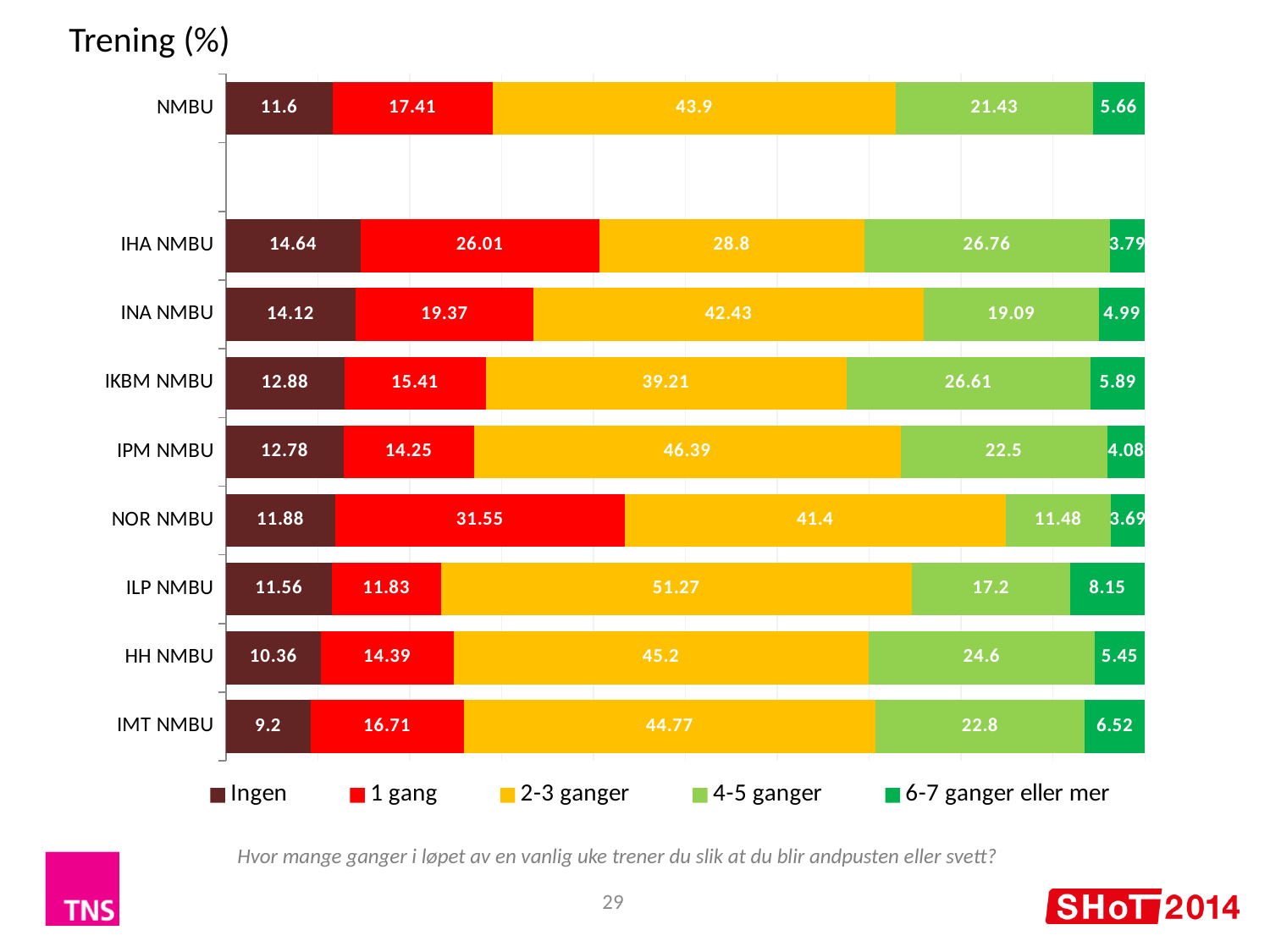

Trening (%)

### Chart

| Category | Ingen | 1 gang | 2-3 ganger | 4-5 ganger | 6-7 ganger eller mer |
|---|---|---|---|---|---|
| NMBU | 11.6 | 17.41 | 43.9 | 21.43 | 5.66 |
|  | None | None | None | None | None |
| IHA NMBU | 14.64 | 26.01 | 28.8 | 26.76 | 3.79 |
| INA NMBU | 14.12 | 19.37 | 42.43 | 19.09 | 4.99 |
| IKBM NMBU | 12.88 | 15.41 | 39.21 | 26.61 | 5.89 |
| IPM NMBU | 12.78 | 14.25 | 46.39 | 22.5 | 4.08 |
| NOR NMBU | 11.88 | 31.55 | 41.4 | 11.48 | 3.69 |
| ILP NMBU | 11.56 | 11.83 | 51.27 | 17.2 | 8.15 |
| HH NMBU | 10.36 | 14.39 | 45.2 | 24.6 | 5.45 |
| IMT NMBU | 9.2 | 16.71 | 44.77 | 22.8 | 6.52 |
Hvor mange ganger i løpet av en vanlig uke trener du slik at du blir andpusten eller svett?
29